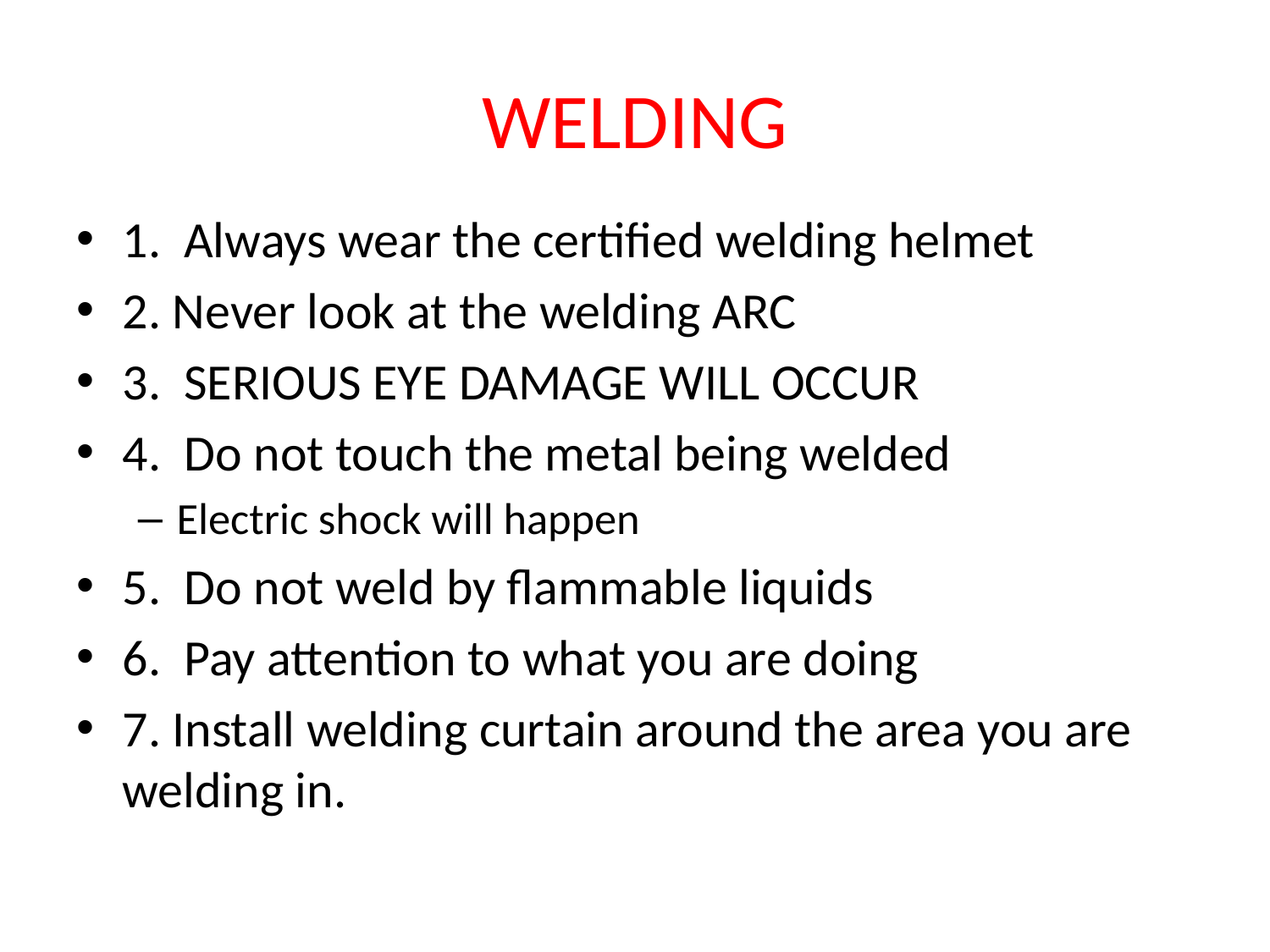

# WELDING
1.  Always wear the certified welding helmet
2. Never look at the welding ARC
3.  SERIOUS EYE DAMAGE WILL OCCUR
4.  Do not touch the metal being welded
Electric shock will happen
5.  Do not weld by flammable liquids
6.  Pay attention to what you are doing
7. Install welding curtain around the area you are welding in.